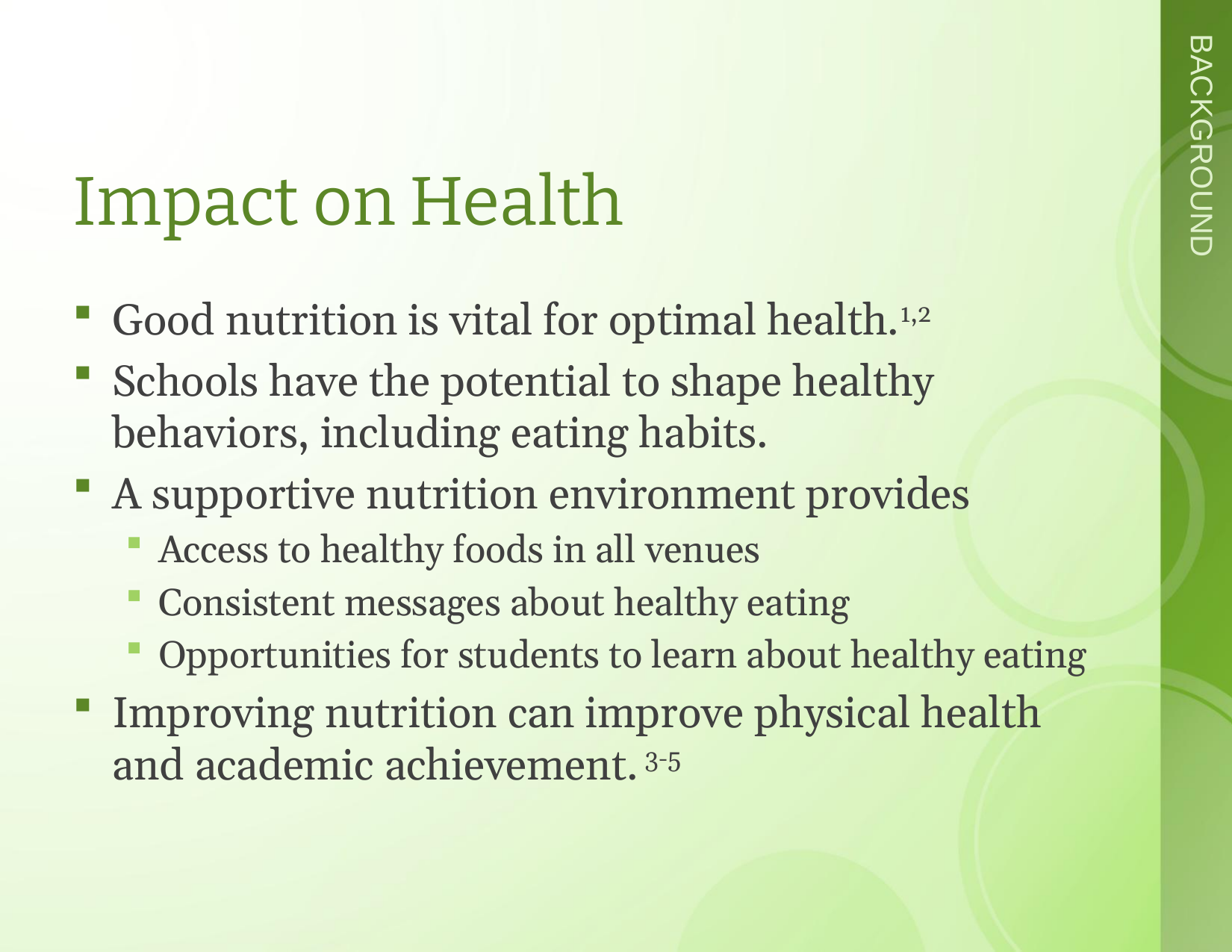

# Impact on Health
Good nutrition is vital for optimal health.1,2
Schools have the potential to shape healthy behaviors, including eating habits.
A supportive nutrition environment provides
Access to healthy foods in all venues
Consistent messages about healthy eating
Opportunities for students to learn about healthy eating
Improving nutrition can improve physical health and academic achievement. 3-5